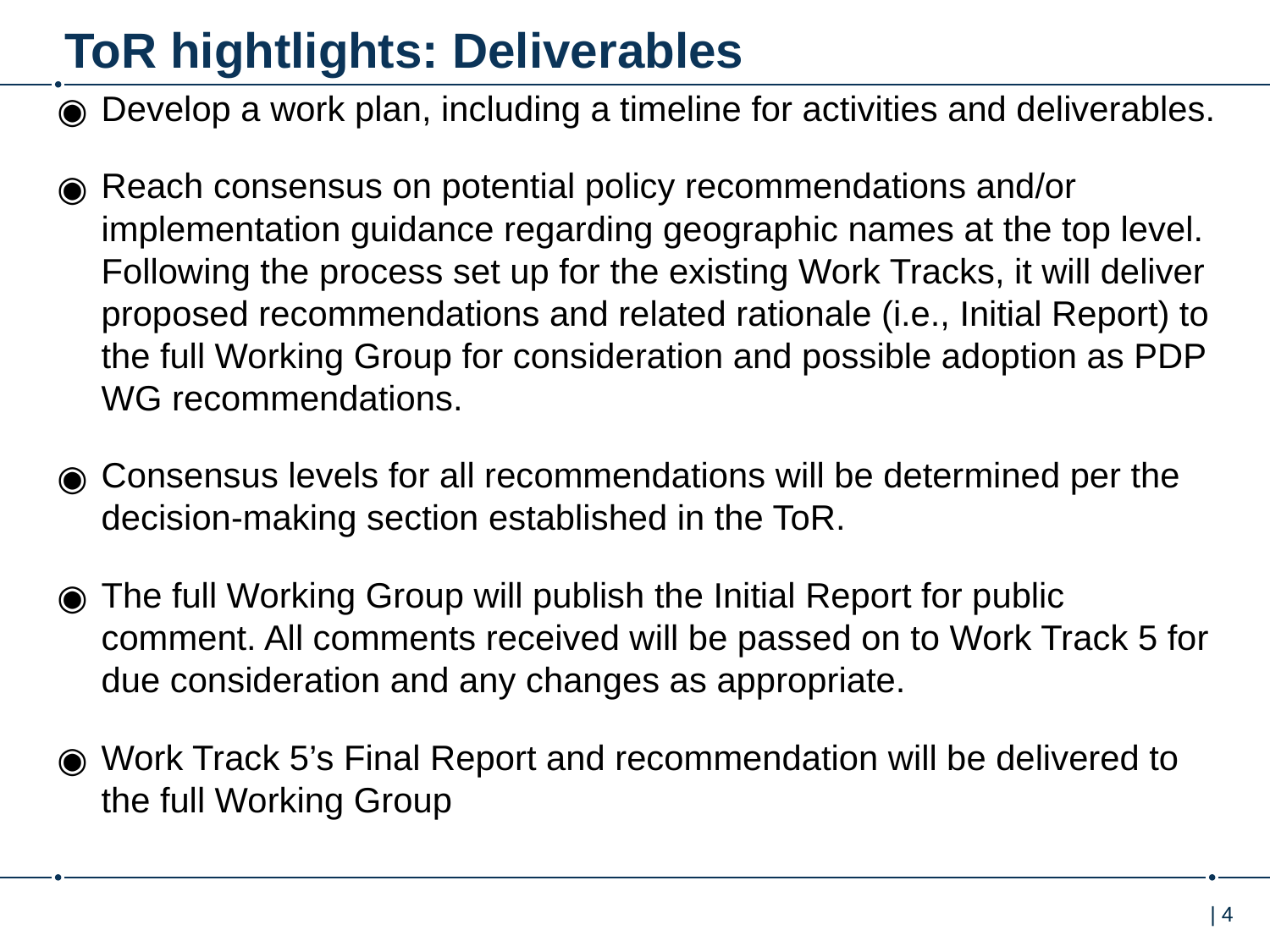

Develop a work plan, including a timeline for activities and deliverables.
Reach consensus on potential policy recommendations and/or implementation guidance regarding geographic names at the top level. Following the process set up for the existing Work Tracks, it will deliver proposed recommendations and related rationale (i.e., Initial Report) to the full Working Group for consideration and possible adoption as PDP WG recommendations.
Consensus levels for all recommendations will be determined per the decision-making section established in the ToR.
The full Working Group will publish the Initial Report for public comment. All comments received will be passed on to Work Track 5 for due consideration and any changes as appropriate.
Work Track 5’s Final Report and recommendation will be delivered to the full Working Group
# ToR hightlights: Deliverables